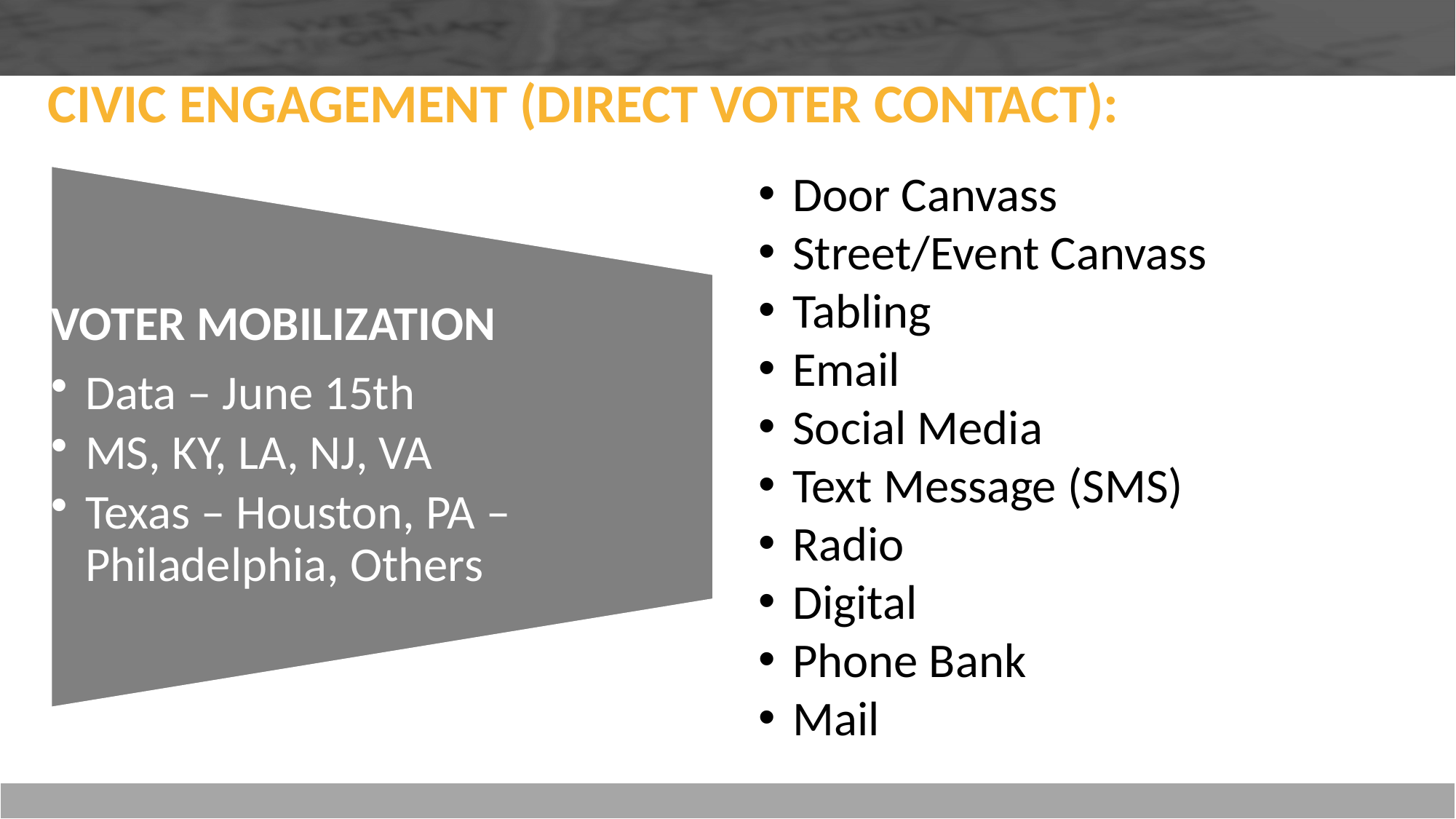

CIVIC ENGAGEMENT (DIRECT VOTER CONTACT):

Door Canvass
Street/Event Canvass
Tabling
Email
Social Media
Text Message (SMS)
Radio
Digital
Phone Bank
Mail
VOTER MOBILIZATION
Data – June 15th
MS, KY, LA, NJ, VA
Texas – Houston, PA – Philadelphia, Others